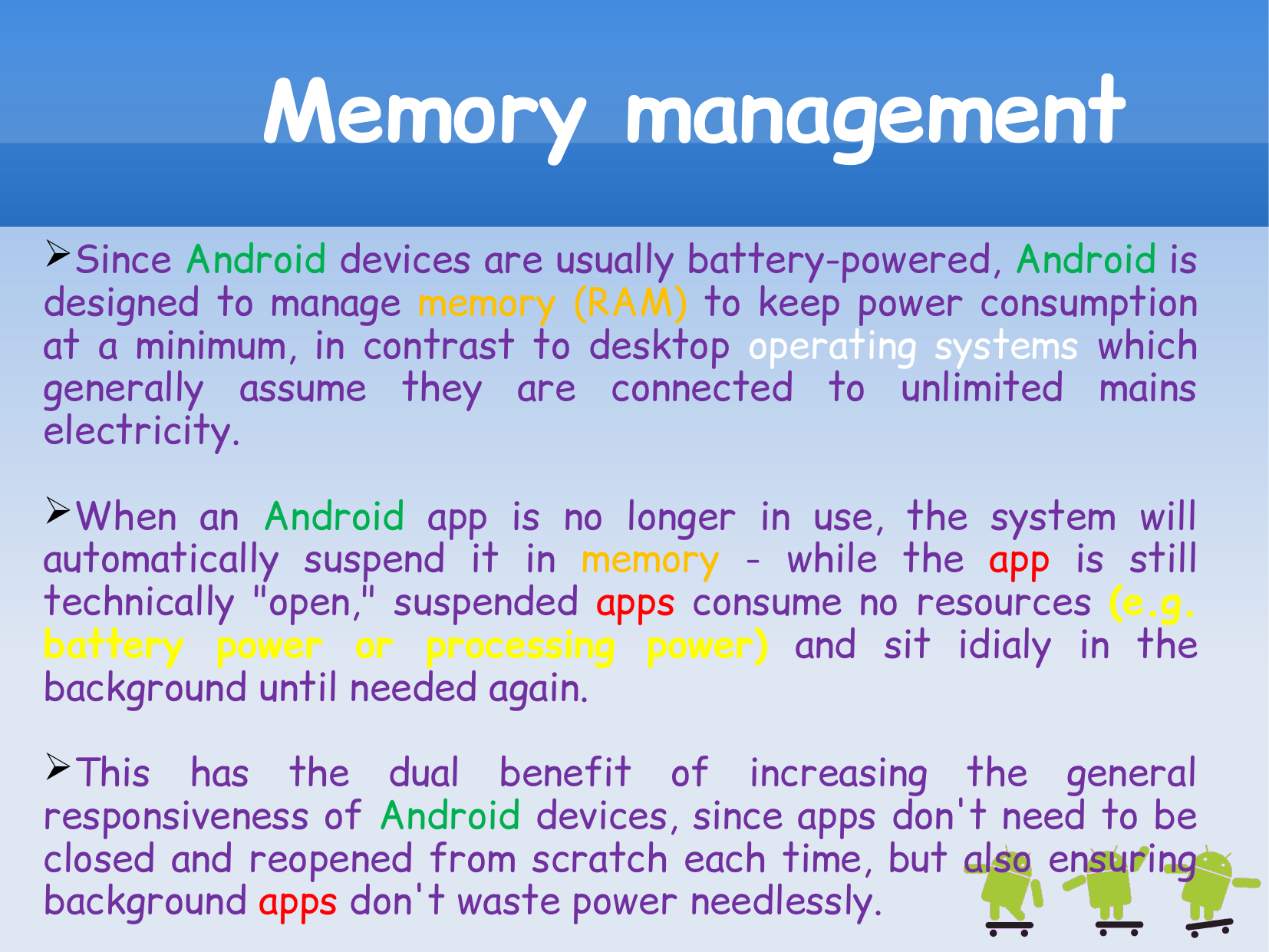

Memory management
Since Android devices are usually battery-powered, Android is designed to manage memory (RAM) to keep power consumption at a minimum, in contrast to desktop operating systems which generally assume they are connected to unlimited mains electricity.

When an Android app is no longer in use, the system will automatically suspend it in memory - while the app is still technically "open," suspended apps consume no resources (e.g. battery power or processing power) and sit idialy in the background until needed again.

This has the dual benefit of increasing the general responsiveness of Android devices, since apps don't need to be closed and reopened from scratch each time, but also ensuring background apps don't waste power needlessly.